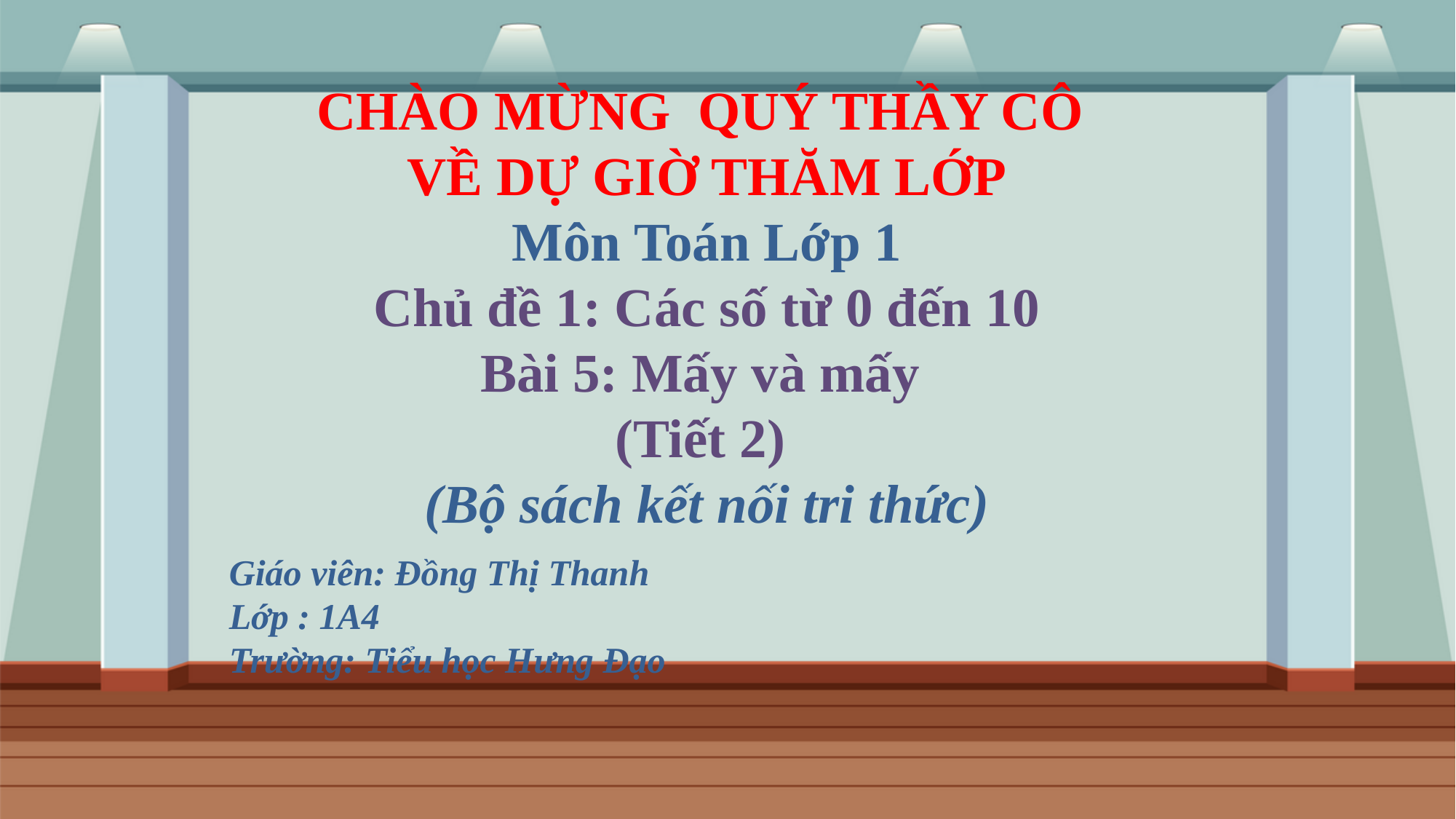

CHÀO MỪNG  QUÝ THẦY CÔ
VỀ DỰ GIỜ THĂM LỚP
Môn Toán Lớp 1
Chủ đề 1: Các số từ 0 đến 10
Bài 5: Mấy và mấy
(Tiết 2)
(Bộ sách kết nối tri thức)
Giáo viên: Đồng Thị Thanh
Lớp : 1A4
Trường: Tiểu học Hưng Đạo